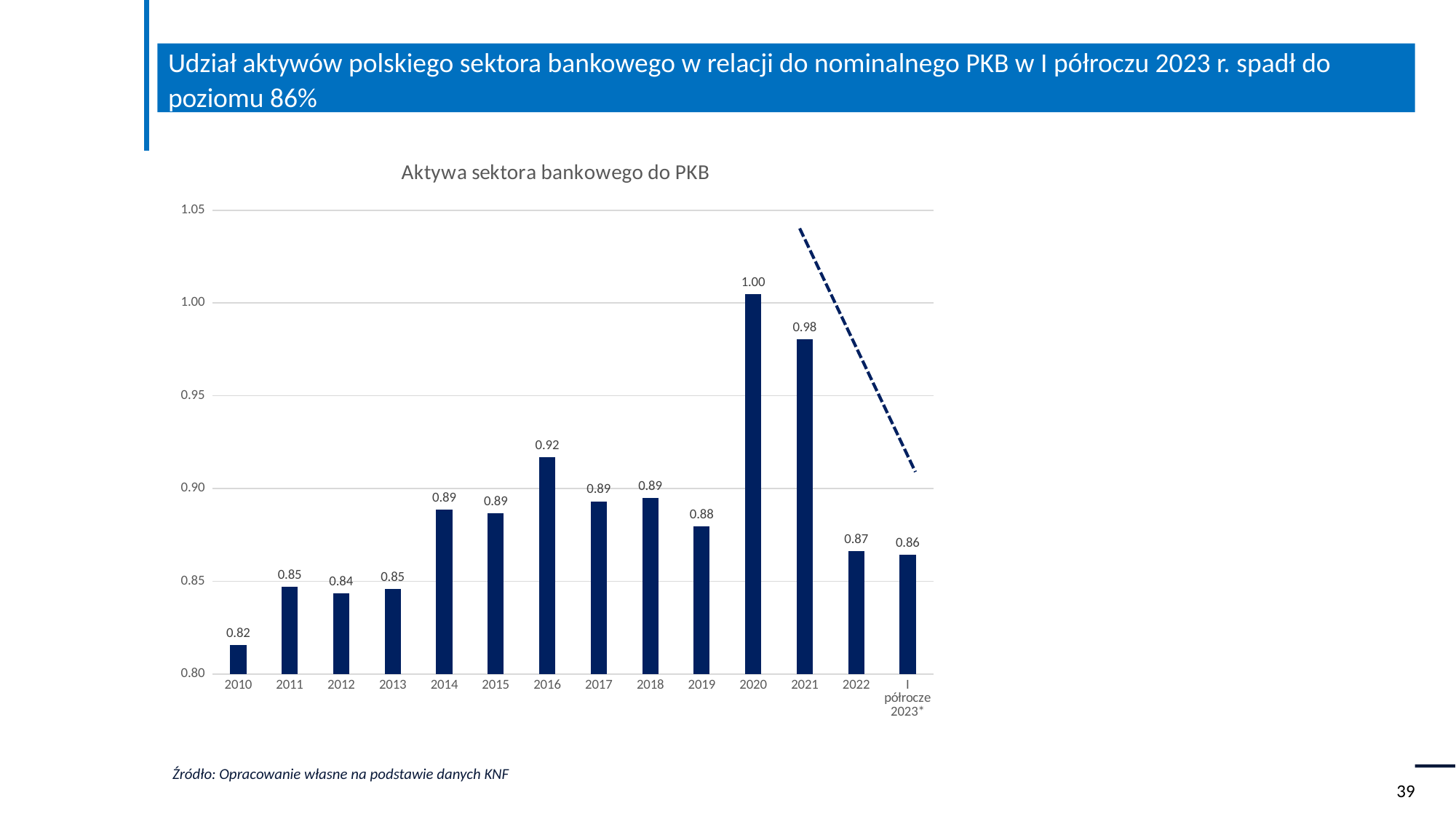

Udział aktywów polskiego sektora bankowego w relacji do nominalnego PKB w I półroczu 2023 r. spadł do poziomu 86%

### Chart: Aktywa sektora bankowego do PKB

| Category |  |
|---|---|
| 2010 | 0.8155481079627277 |
| 2011 | 0.8470105537413805 |
| 2012 | 0.8434498812487267 |
| 2013 | 0.8459855106699108 |
| 2014 | 0.8885813956192193 |
| 2015 | 0.886833903278889 |
| 2016 | 0.9169470525712585 |
| 2017 | 0.893164908121091 |
| 2018 | 0.8947942435891136 |
| 2019 | 0.8797202896169071 |
| 2020 | 1.0047252272111624 |
| 2021 | 0.9803817488695241 |
| 2022 | 0.8663031486122685 |
| I półrocze 2023* | 0.8641990498117496 |
Źródło: Opracowanie własne na podstawie danych KNF

39